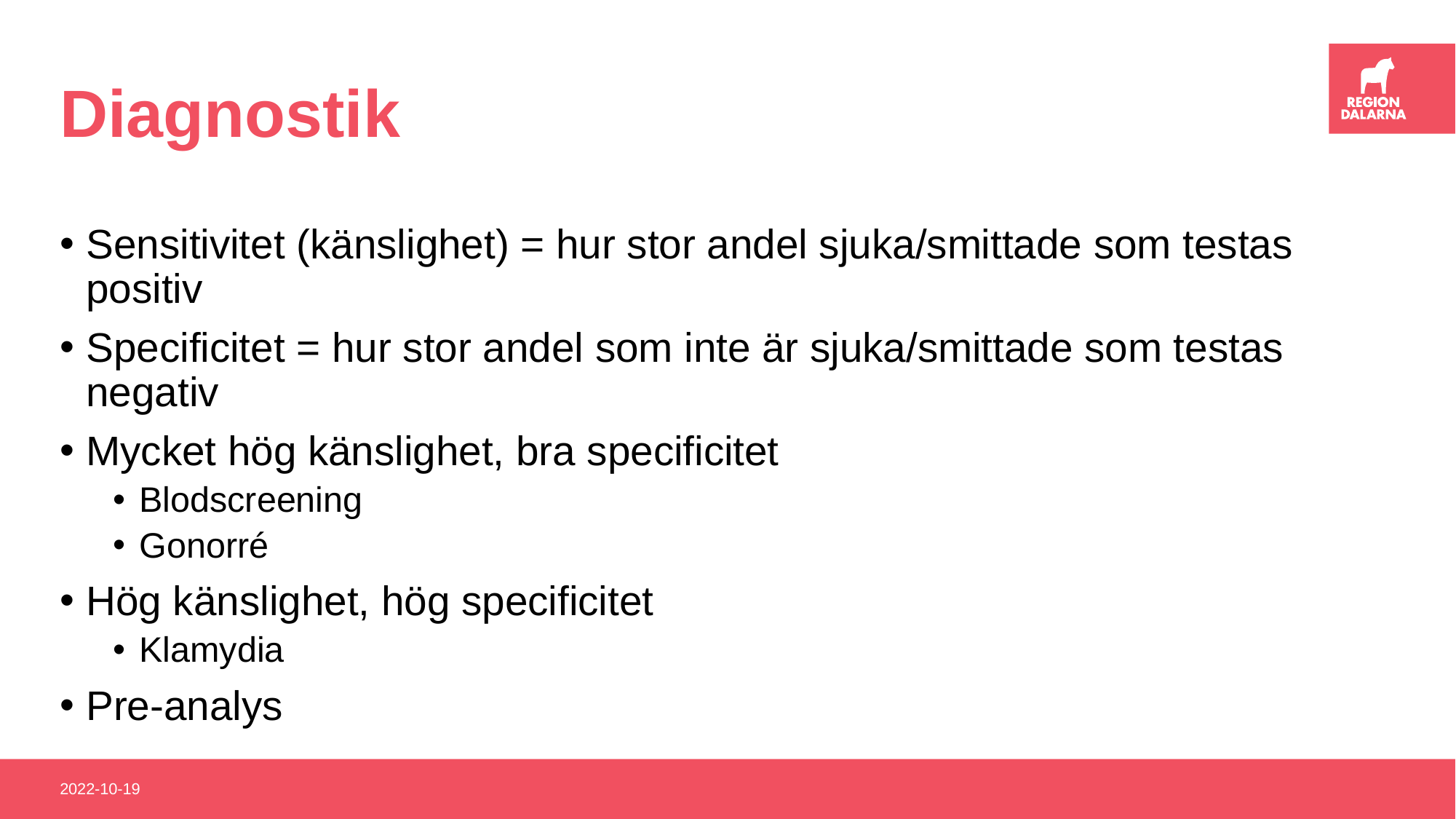

# Diagnostik
Sensitivitet (känslighet) = hur stor andel sjuka/smittade som testas positiv
Specificitet = hur stor andel som inte är sjuka/smittade som testas negativ
Mycket hög känslighet, bra specificitet
Blodscreening
Gonorré
Hög känslighet, hög specificitet
Klamydia
Pre-analys
2022-10-19